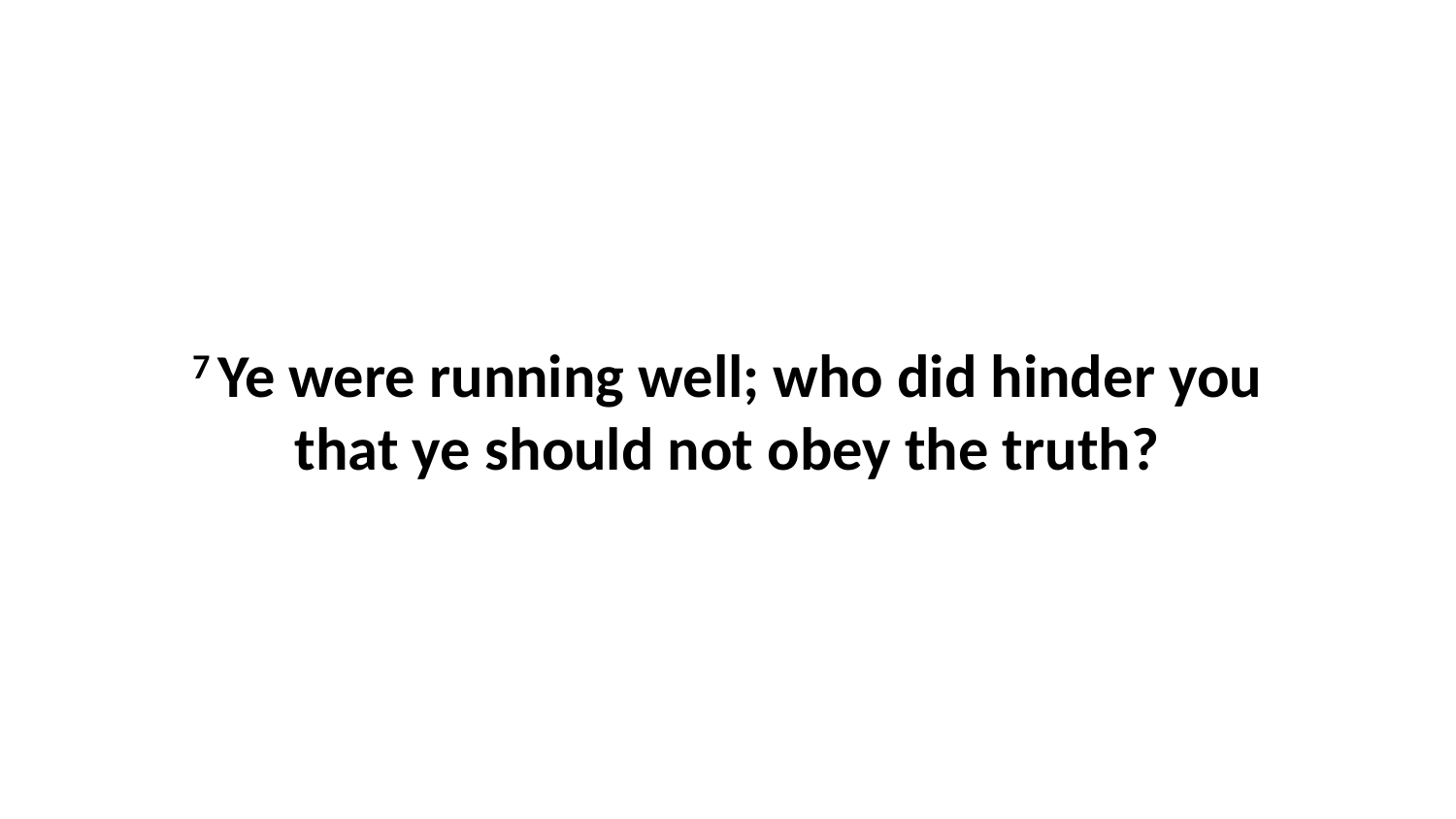

7 Ye were running well; who did hinder you that ye should not obey the truth?